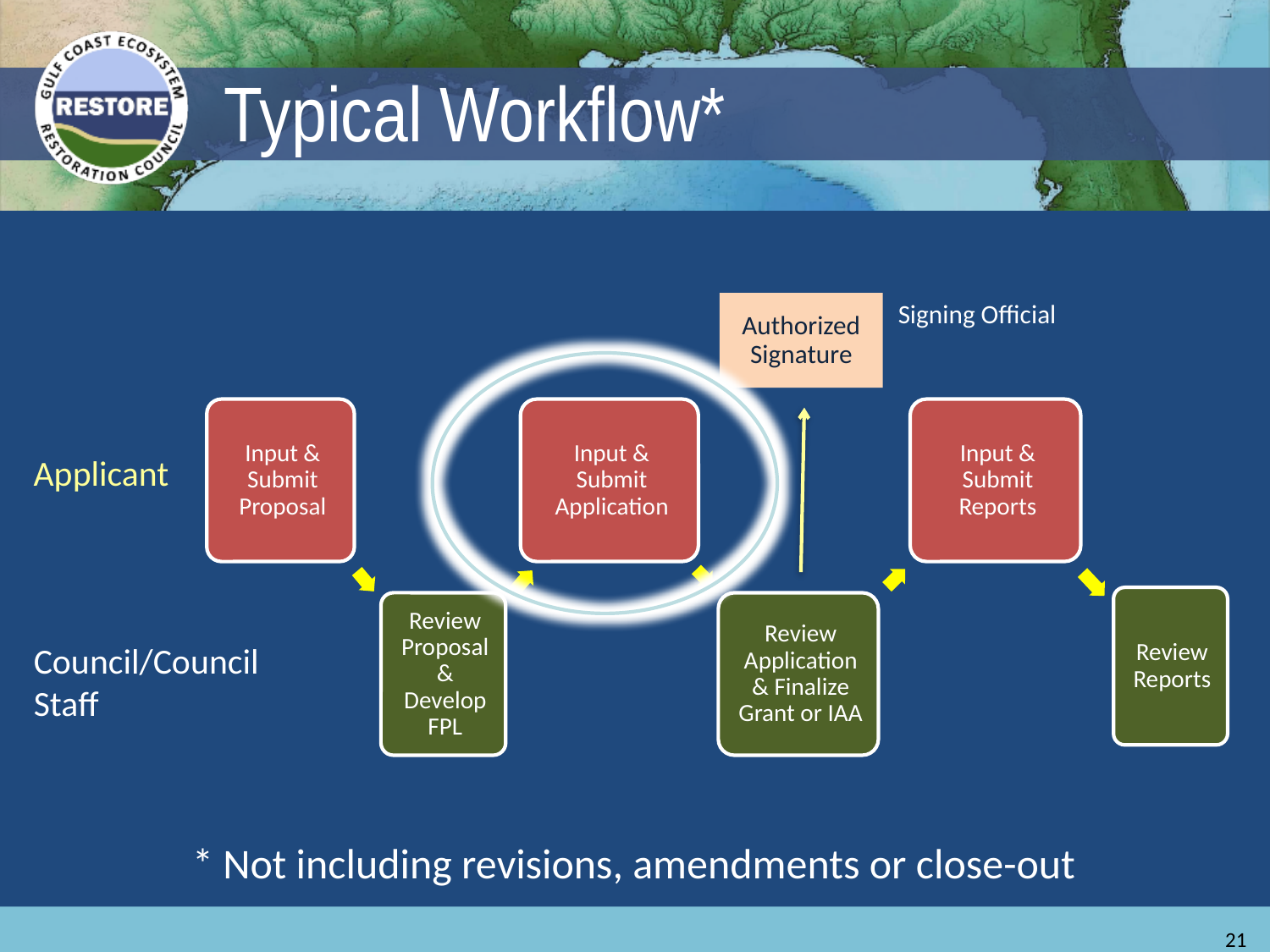

# Typical Workflow*
Signing Official
Authorized Signature

Input & Submit Proposal

Review Proposal & Develop FPL

Input & Submit Application

Review Application & Finalize Grant or IAA

Input & Submit Reports

Review Reports
Applicant
Council/Council Staff
* Not including revisions, amendments or close-out
21